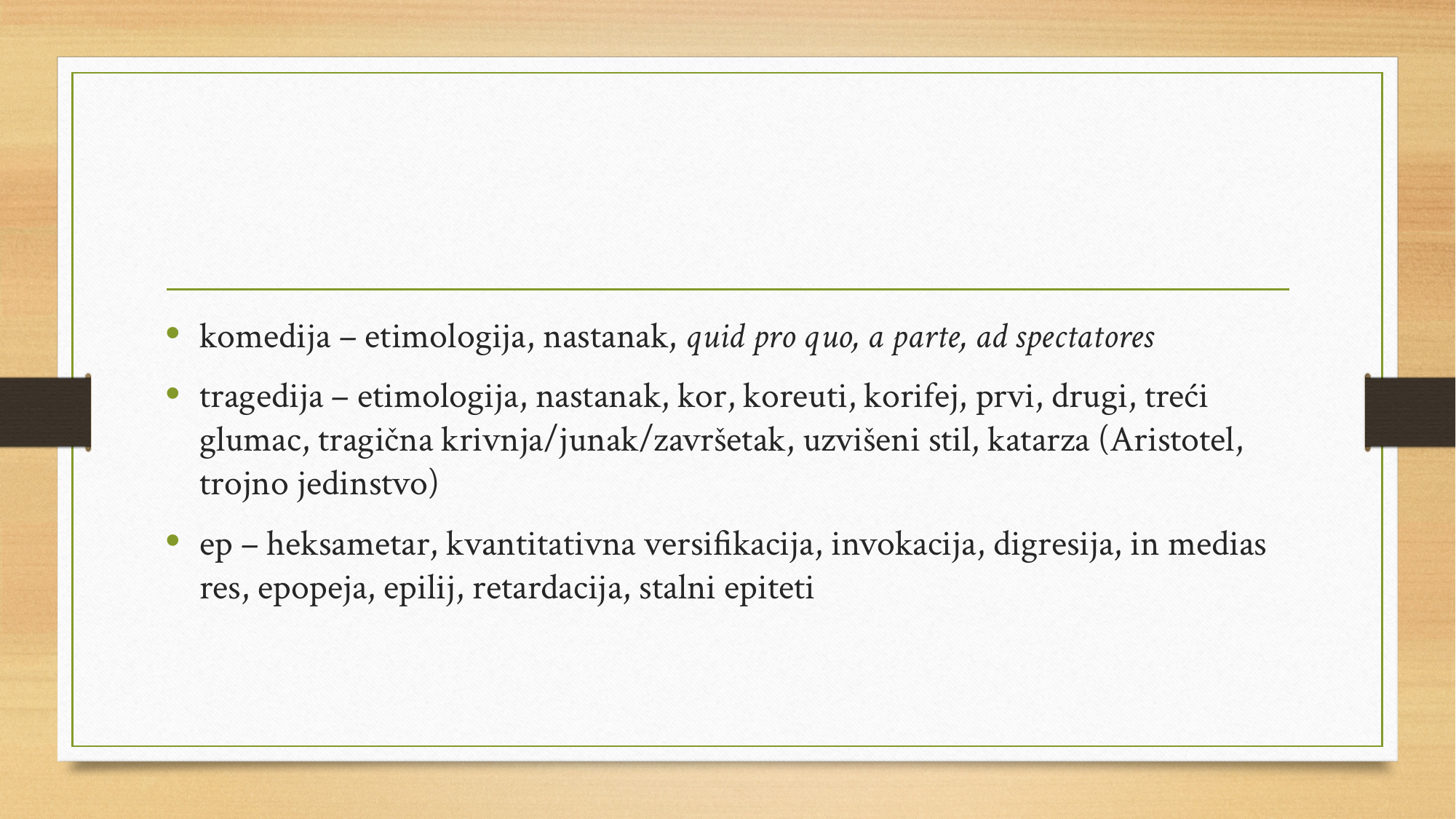

#
komedija – etimologija, nastanak, quid pro quo, a parte, ad spectatores
tragedija – etimologija, nastanak, kor, koreuti, korifej, prvi, drugi, treći glumac, tragična krivnja/junak/završetak, uzvišeni stil, katarza (Aristotel, trojno jedinstvo)
ep – heksametar, kvantitativna versifikacija, invokacija, digresija, in medias res, epopeja, epilij, retardacija, stalni epiteti